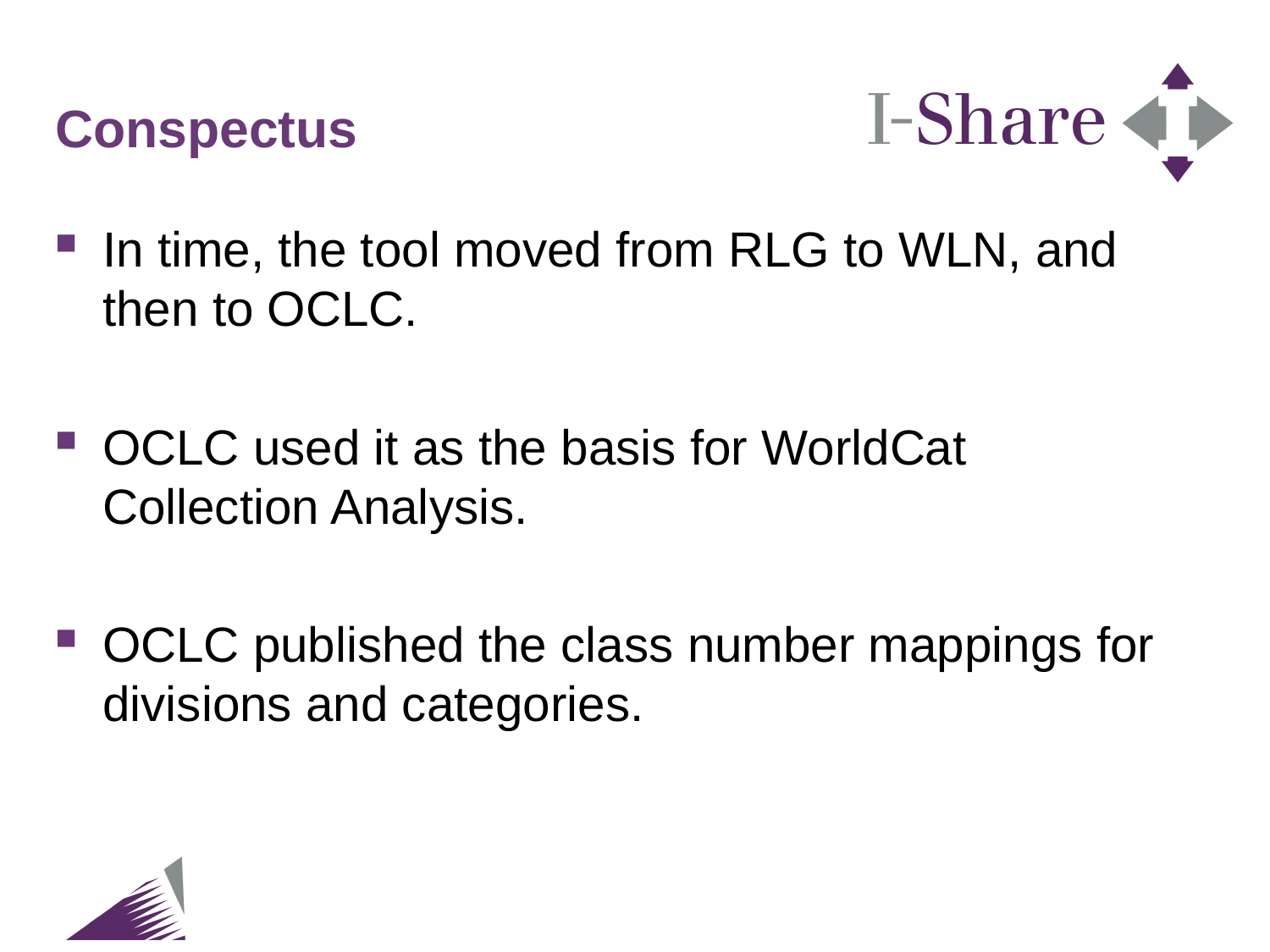

# Conspectus
In time, the tool moved from RLG to WLN, and then to OCLC.

OCLC used it as the basis for WorldCat Collection Analysis.

OCLC published the class number mappings for divisions and categories.